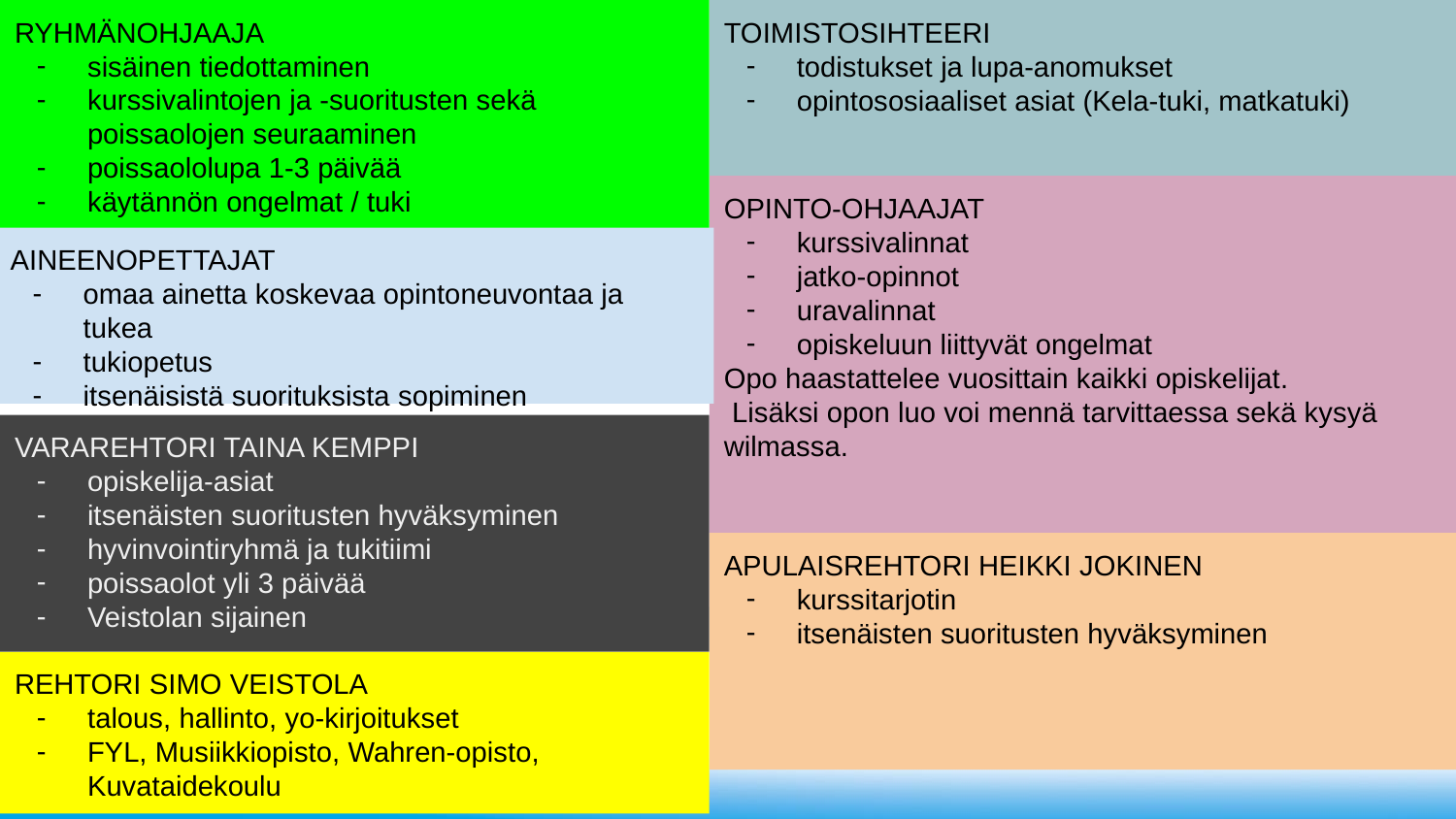

RYHMÄNOHJAAJA
sisäinen tiedottaminen
kurssivalintojen ja -suoritusten sekä poissaolojen seuraaminen
poissaololupa 1-3 päivää
käytännön ongelmat / tuki
TOIMISTOSIHTEERI
todistukset ja lupa-anomukset
opintososiaaliset asiat (Kela-tuki, matkatuki)
OPINTO-OHJAAJAT
kurssivalinnat
jatko-opinnot
uravalinnat
opiskeluun liittyvät ongelmat
Opo haastattelee vuosittain kaikki opiskelijat.
 Lisäksi opon luo voi mennä tarvittaessa sekä kysyä wilmassa.
AINEENOPETTAJAT
omaa ainetta koskevaa opintoneuvontaa ja tukea
tukiopetus
itsenäisistä suorituksista sopiminen
VARAREHTORI TAINA KEMPPI
opiskelija-asiat
itsenäisten suoritusten hyväksyminen
hyvinvointiryhmä ja tukitiimi
poissaolot yli 3 päivää
Veistolan sijainen
APULAISREHTORI HEIKKI JOKINEN
kurssitarjotin
itsenäisten suoritusten hyväksyminen
REHTORI SIMO VEISTOLA
talous, hallinto, yo-kirjoitukset
FYL, Musiikkiopisto, Wahren-opisto, Kuvataidekoulu